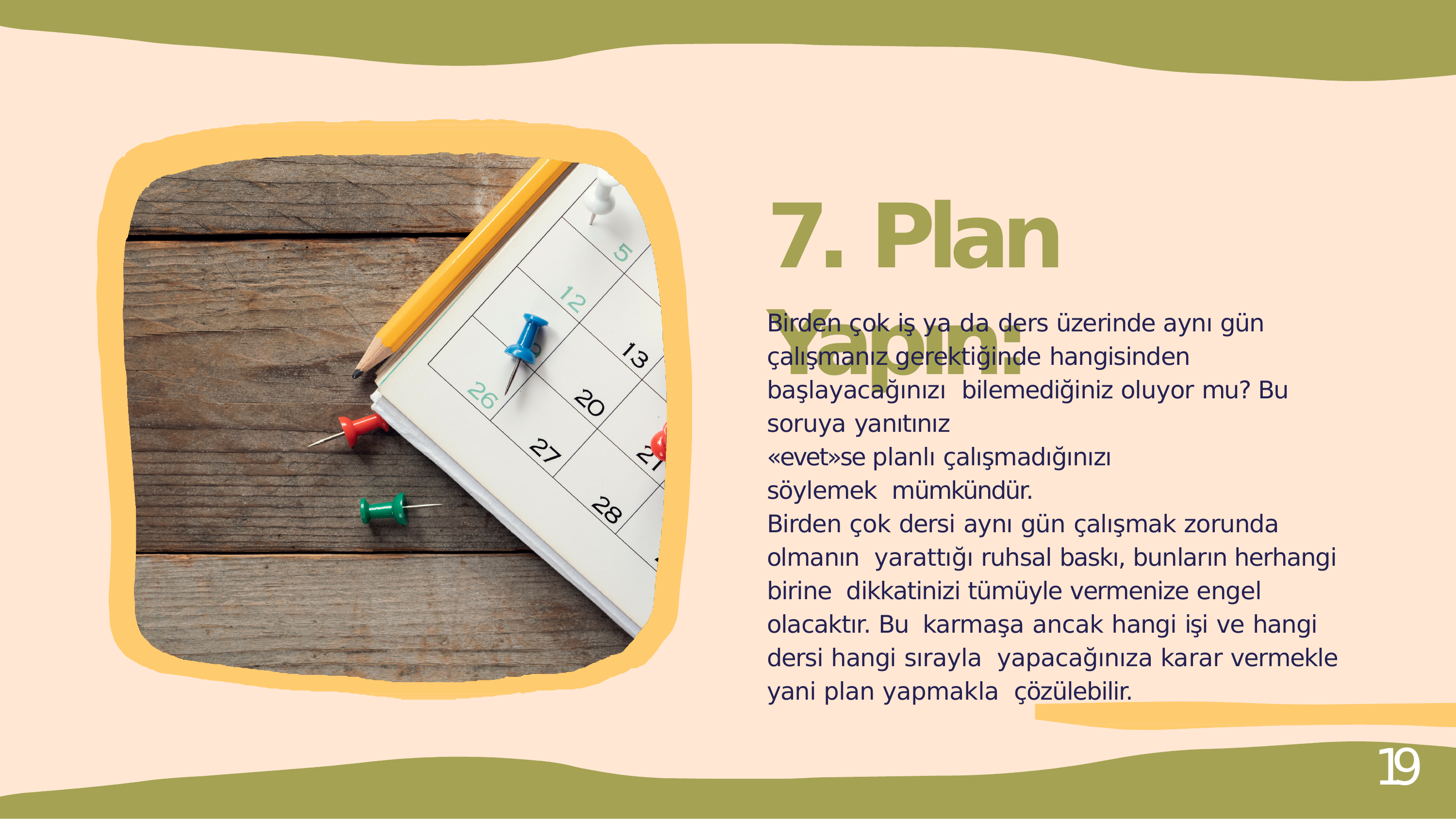

# 7. Plan Yapın:
Birden çok iş ya da ders üzerinde aynı gün  çalışmanız gerektiğinde hangisinden başlayacağınızı  bilemediğiniz oluyor mu? Bu soruya yanıtınız
«evet»se planlı çalışmadığınızı söylemek  mümkündür.
Birden çok dersi aynı gün çalışmak zorunda olmanın  yarattığı ruhsal baskı, bunların herhangi birine  dikkatinizi tümüyle vermenize engel olacaktır. Bu  karmaşa ancak hangi işi ve hangi dersi hangi sırayla  yapacağınıza karar vermekle yani plan yapmakla  çözülebilir.

19